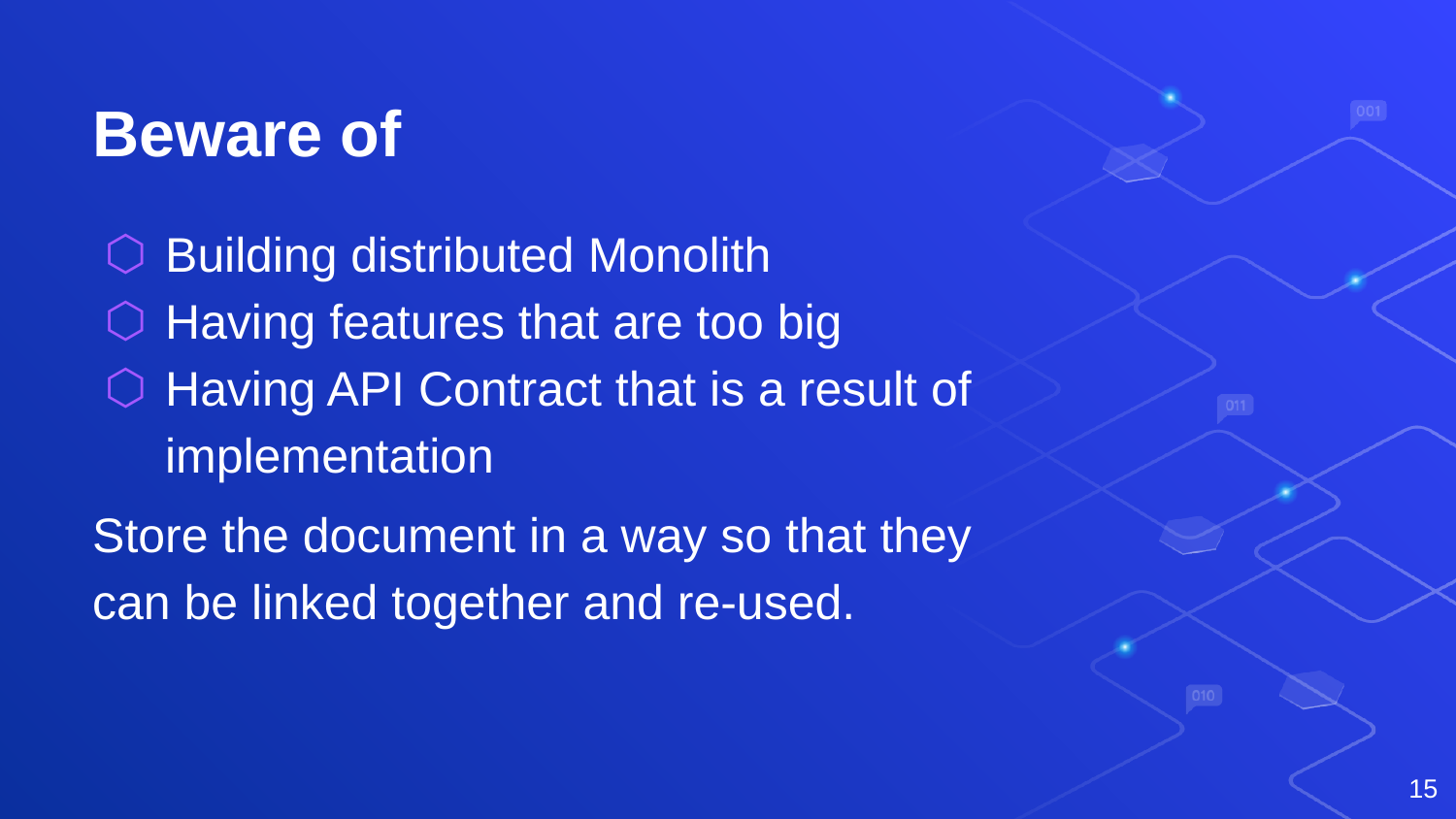

# Beware of
Building distributed Monolith
Having features that are too big
Having API Contract that is a result of implementation
Store the document in a way so that they can be linked together and re-used.
15